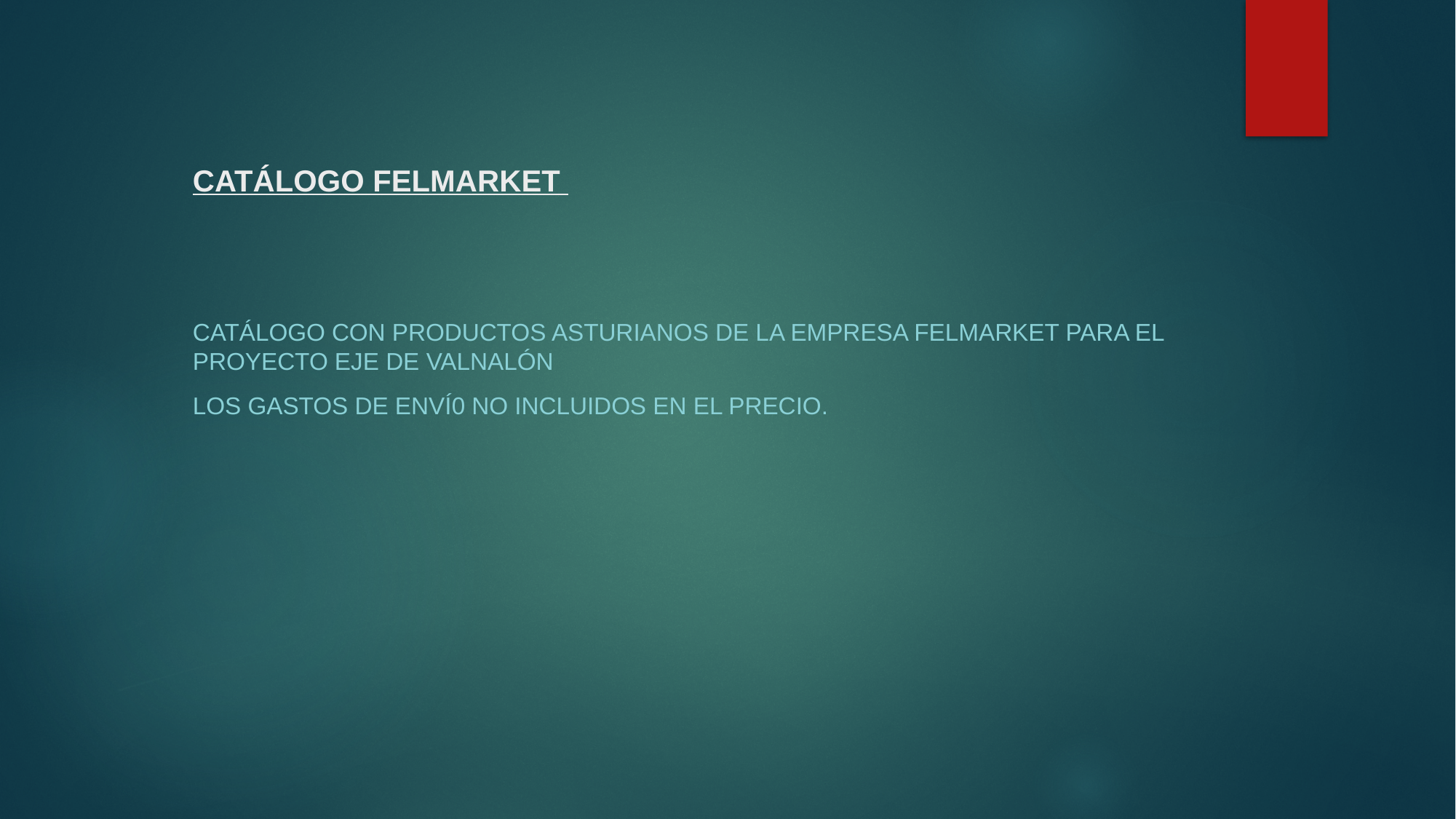

# CATÁLOGO FELMARKET
Catálogo con productos asturianos de la empresa felmarket para el proyecto EJE de Valnalón
Los gastos de enví0 no incluidos en el precio.